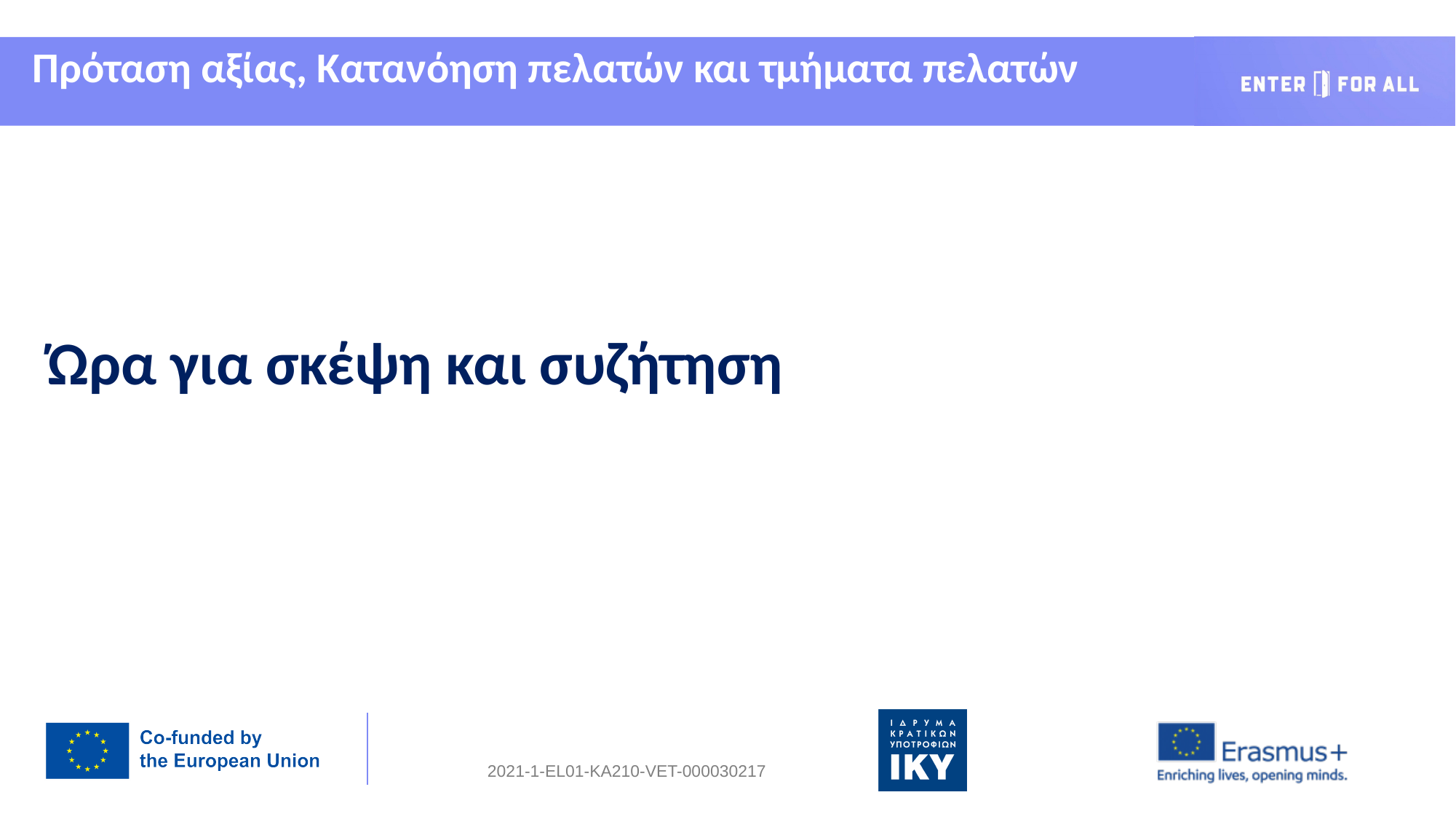

Πρόταση αξίας, Κατανόηση πελατών και τμήματα πελατών
Ώρα για σκέψη και συζήτηση